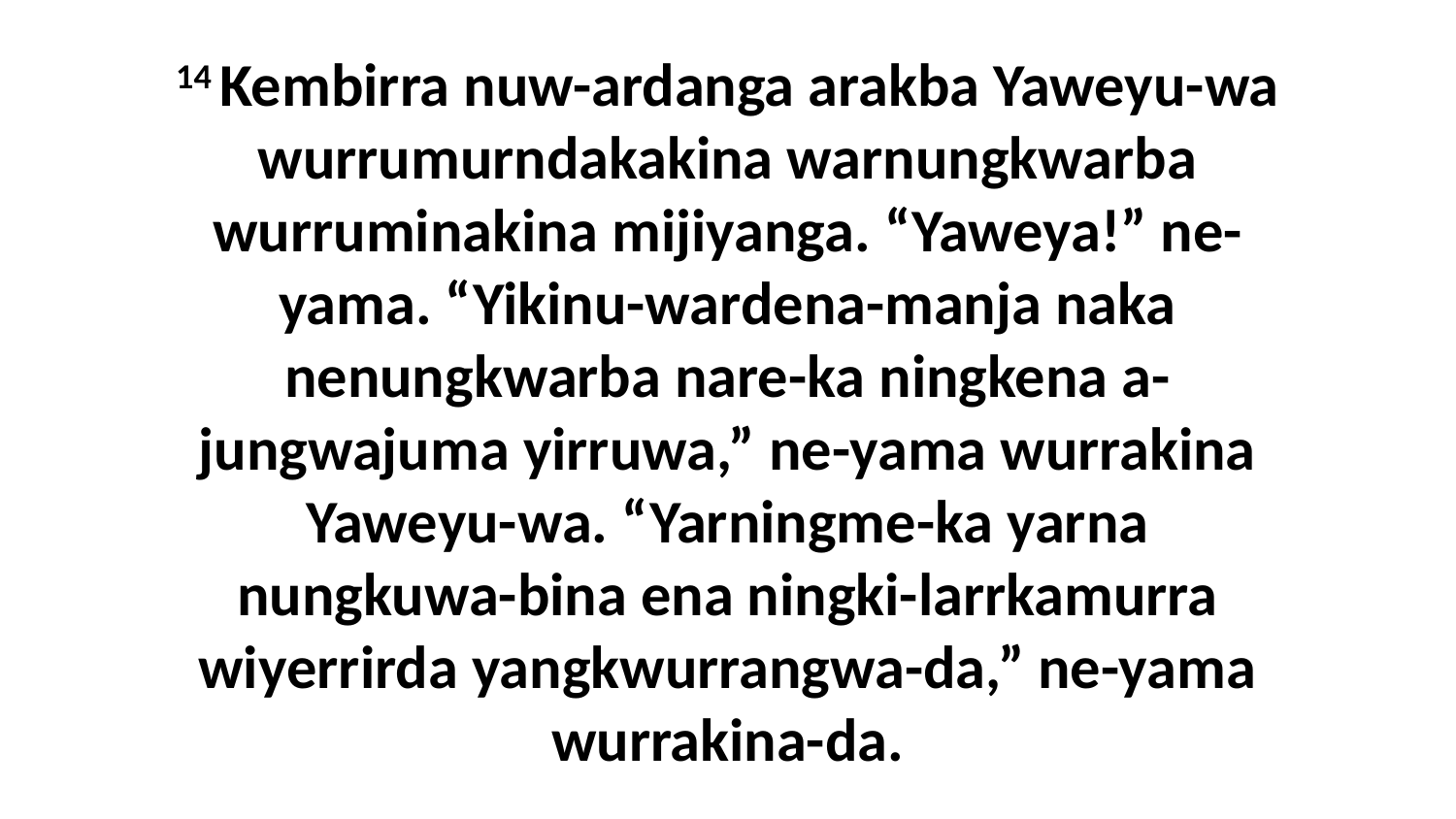

14 Kembirra nuw-ardanga arakba Yaweyu-wa wurrumurndakakina warnungkwarba wurruminakina mijiyanga. “Yaweya!” ne-yama. “Yikinu-wardena-manja naka nenungkwarba nare-ka ningkena a-jungwajuma yirruwa,” ne-yama wurrakina Yaweyu-wa. “Yarningme-ka yarna nungkuwa-bina ena ningki-larrkamurra wiyerrirda yangkwurrangwa-da,” ne-yama wurrakina-da.